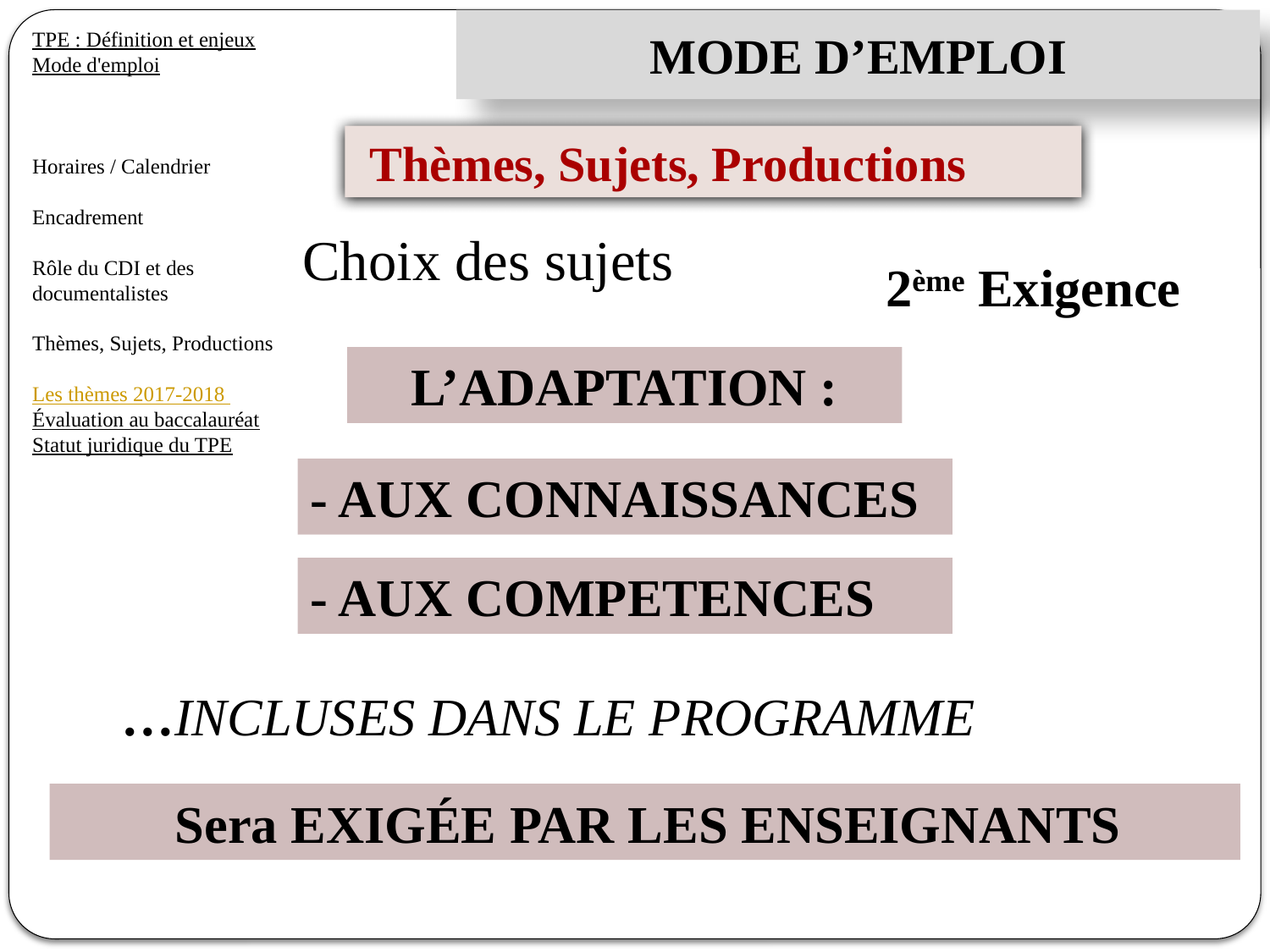

MODE D’EMPLOI
TPE : Définition et enjeux
Mode d'emploi

Horaires / Calendrier

Encadrement

Rôle du CDI et des documentalistes

Thèmes, Sujets, Productions

Les thèmes 2017-2018
Évaluation au baccalauréat
Statut juridique du TPE
 Thèmes, Sujets, Productions
Choix des sujets
2ème Exigence
L’ADAPTATION :
- AUX CONNAISSANCES
- AUX COMPETENCES
…INCLUSES DANS LE PROGRAMME
Sera EXIGÉE PAR LES ENSEIGNANTS